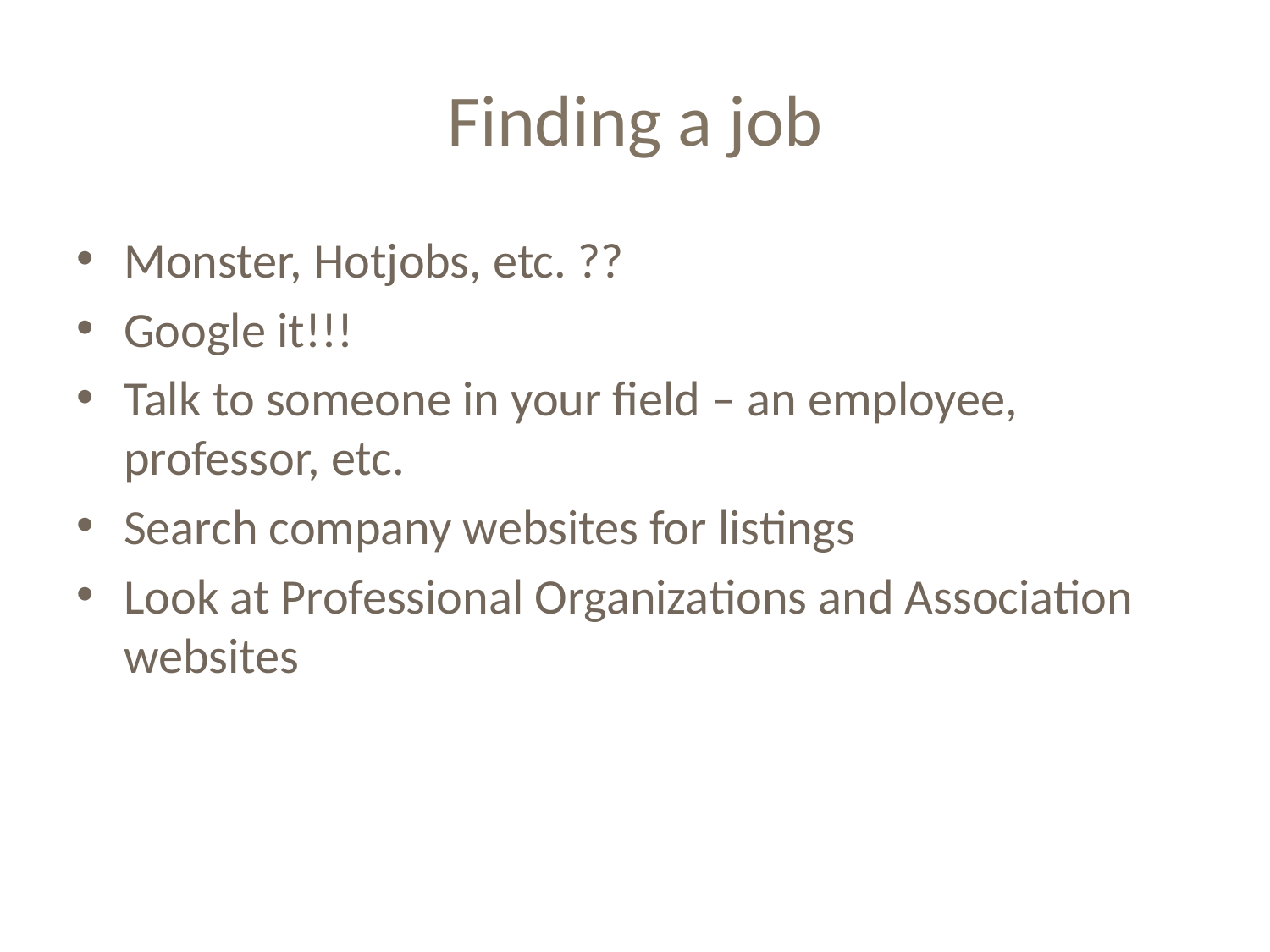

# Finding a job
Monster, Hotjobs, etc. ??
Google it!!!
Talk to someone in your field – an employee, professor, etc.
Search company websites for listings
Look at Professional Organizations and Association websites